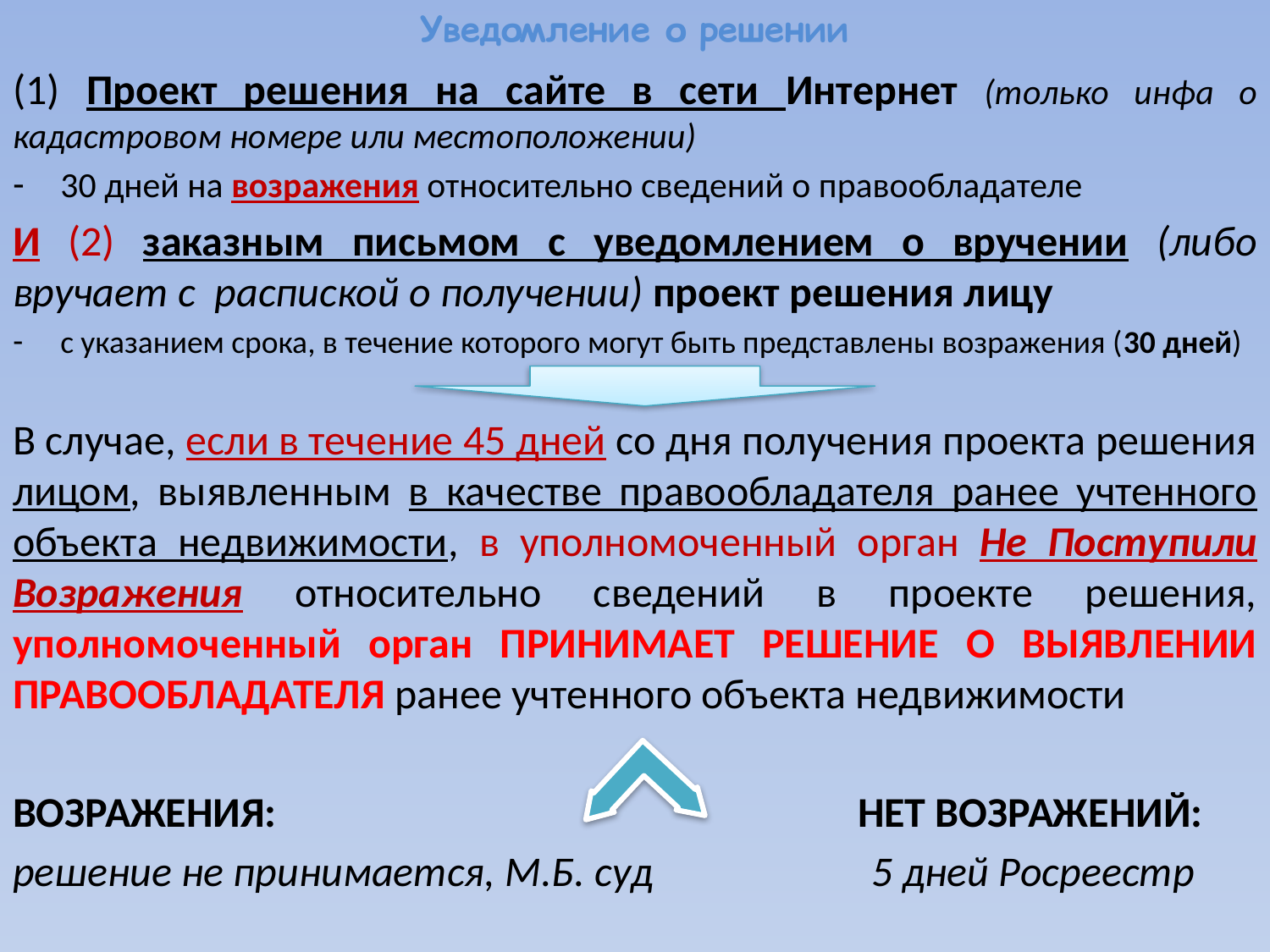

# Уведомление о решении
(1) Проект решения на сайте в сети Интернет (только инфа о кадастровом номере или местоположении)
30 дней на возражения относительно сведений о правообладателе
И (2) заказным письмом с уведомлением о вручении (либо вручает с  распиской о получении) проект решения лицу
с указанием срока, в течение которого могут быть представлены возражения (30 дней)

В случае, если в течение 45 дней со дня получения проекта решения лицом, выявленным в качестве правообладателя ранее учтенного объекта недвижимости, в уполномоченный орган Не Поступили Возражения относительно сведений в проекте решения, уполномоченный орган ПРИНИМАЕТ РЕШЕНИЕ О ВЫЯВЛЕНИИ ПРАВООБЛАДАТЕЛЯ ранее учтенного объекта недвижимости

ВОЗРАЖЕНИЯ:                                                             НЕТ ВОЗРАЖЕНИЙ:
решение не принимается, М.Б. суд                       5 дней Росреестр